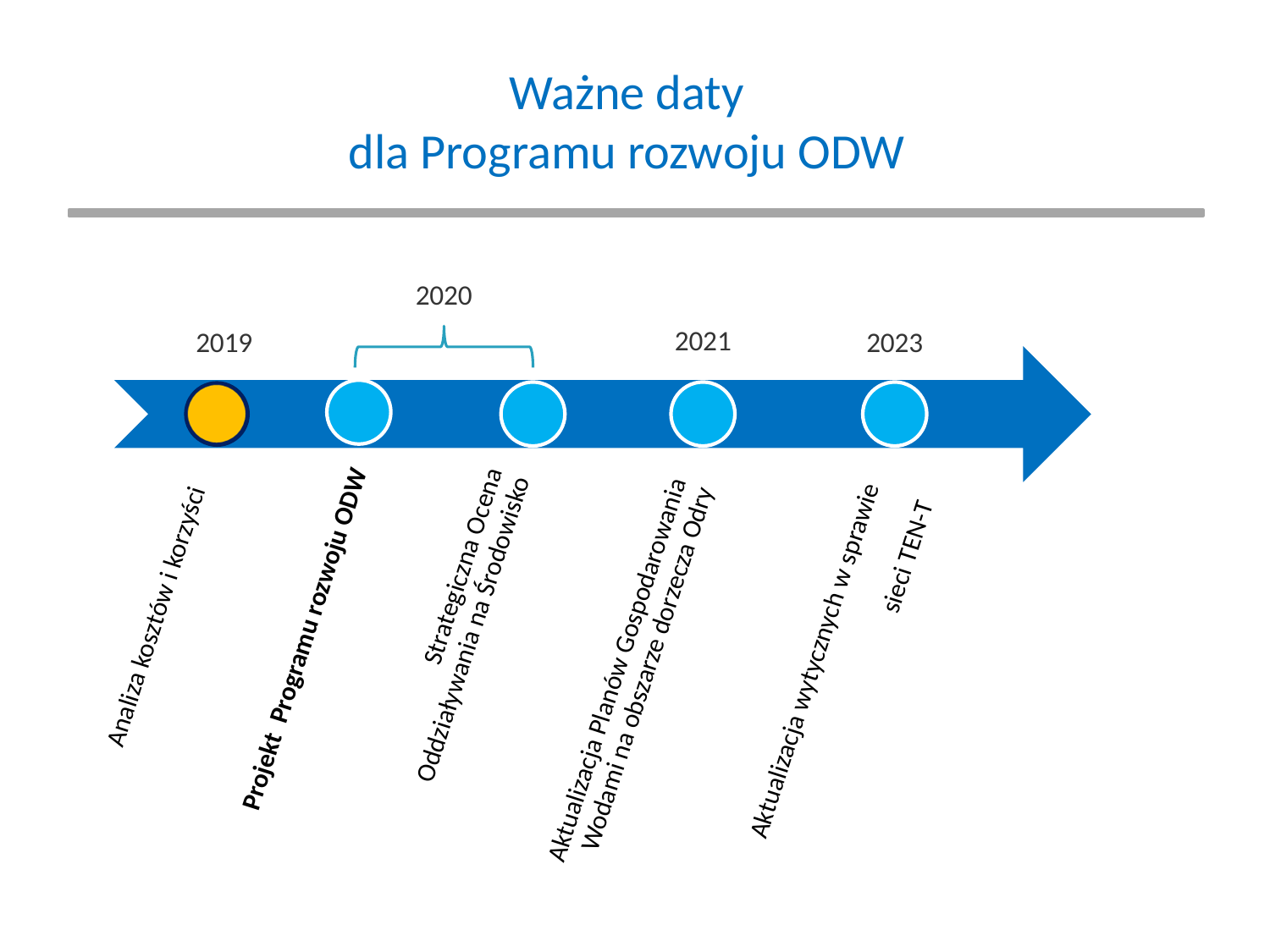

Ważne daty
dla Programu rozwoju ODW

2020
2021
2019
2023

Projekt  Programu rozwoju ODW
Strategiczna Ocena Oddziaływania na Środowisko
Aktualizacja Planów Gospodarowania Wodami na obszarze dorzecza Odry
Aktualizacja wytycznych w sprawie
sieci TEN-T
Analiza kosztów i korzyści